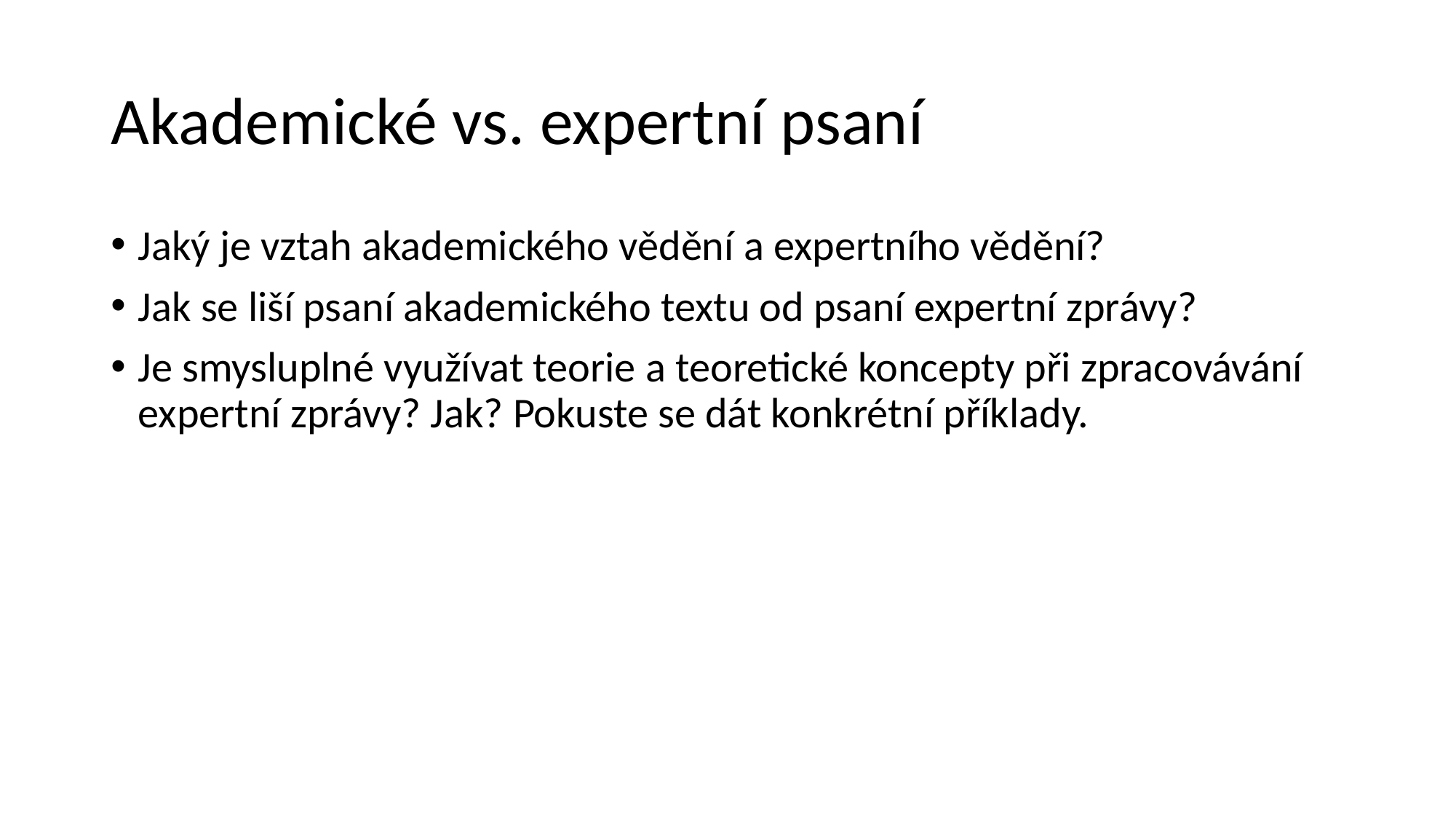

# Akademické vs. expertní psaní
Jaký je vztah akademického vědění a expertního vědění?
Jak se liší psaní akademického textu od psaní expertní zprávy?
Je smysluplné využívat teorie a teoretické koncepty při zpracovávání expertní zprávy? Jak? Pokuste se dát konkrétní příklady.